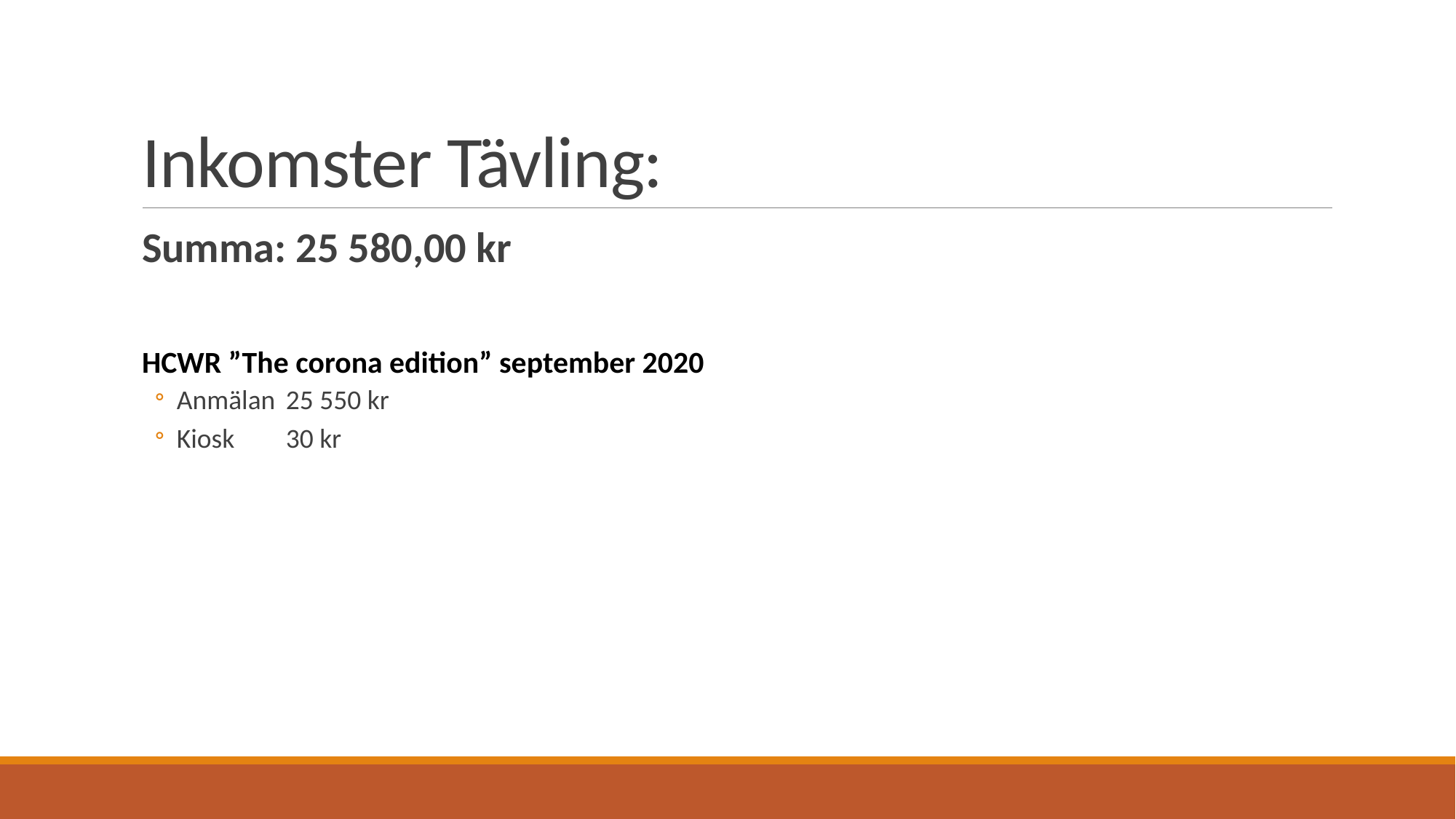

# Inkomster Tävling:
Summa: 25 580,00 kr

HCWR ”The corona edition” september 2020
Anmälan 	25 550 kr
Kiosk 	30 kr